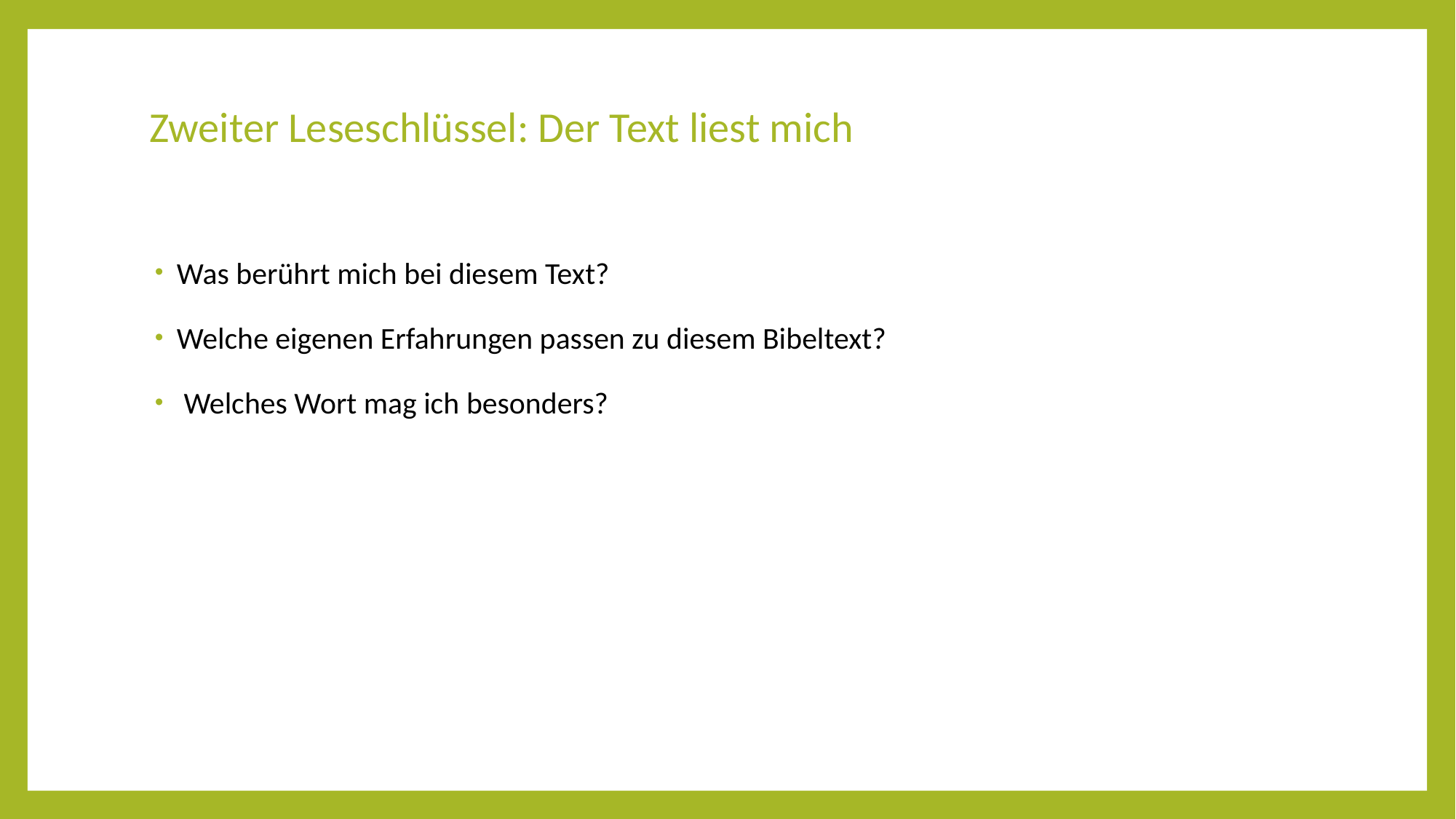

Zweiter Leseschlüssel: Der Text liest mich
Was berührt mich bei diesem Text?
Welche eigenen Erfahrungen passen zu diesem Bibeltext?
 Welches Wort mag ich besonders?